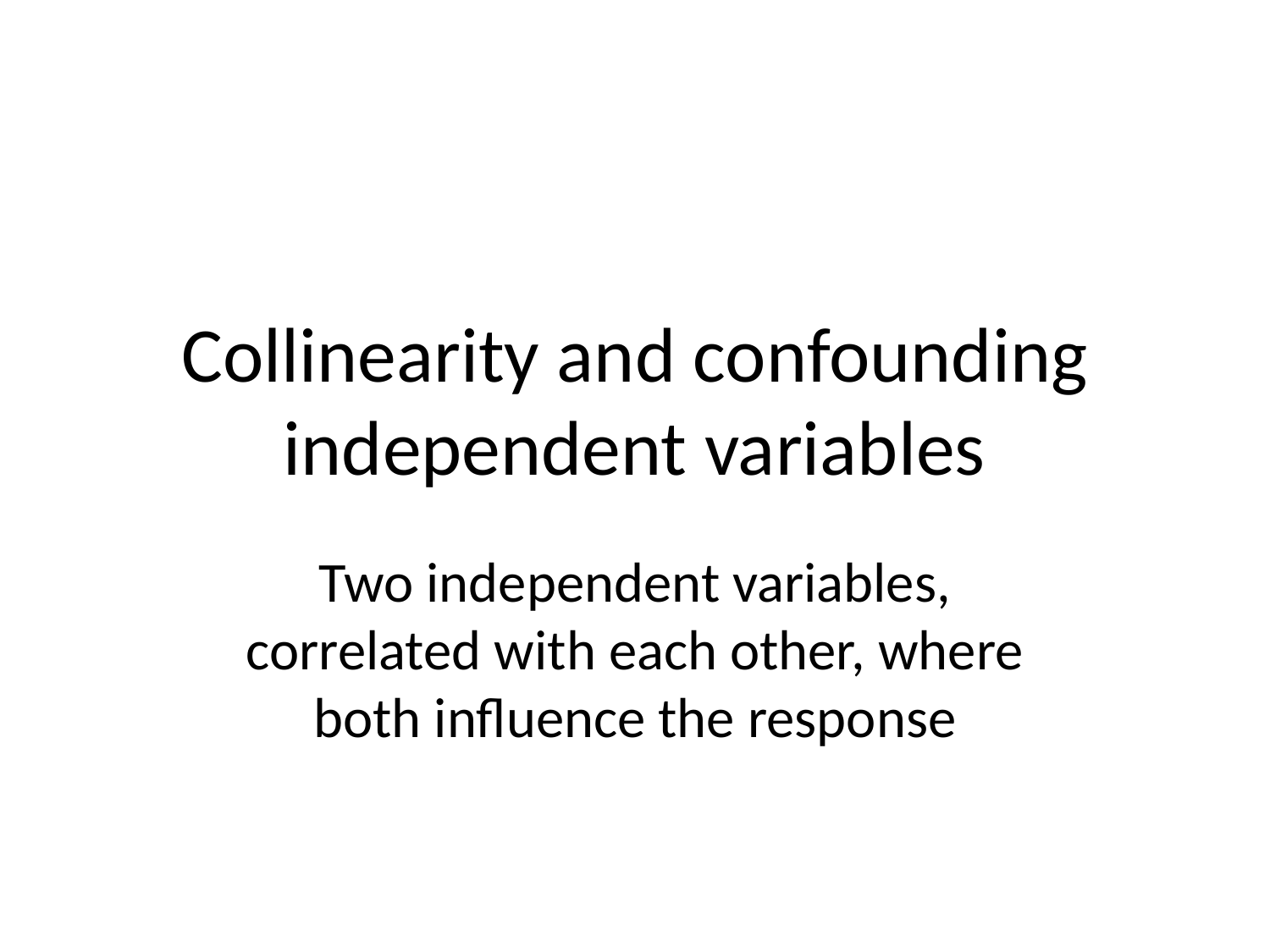

# Collinearity and confounding independent variables
Two independent variables, correlated with each other, where both influence the response